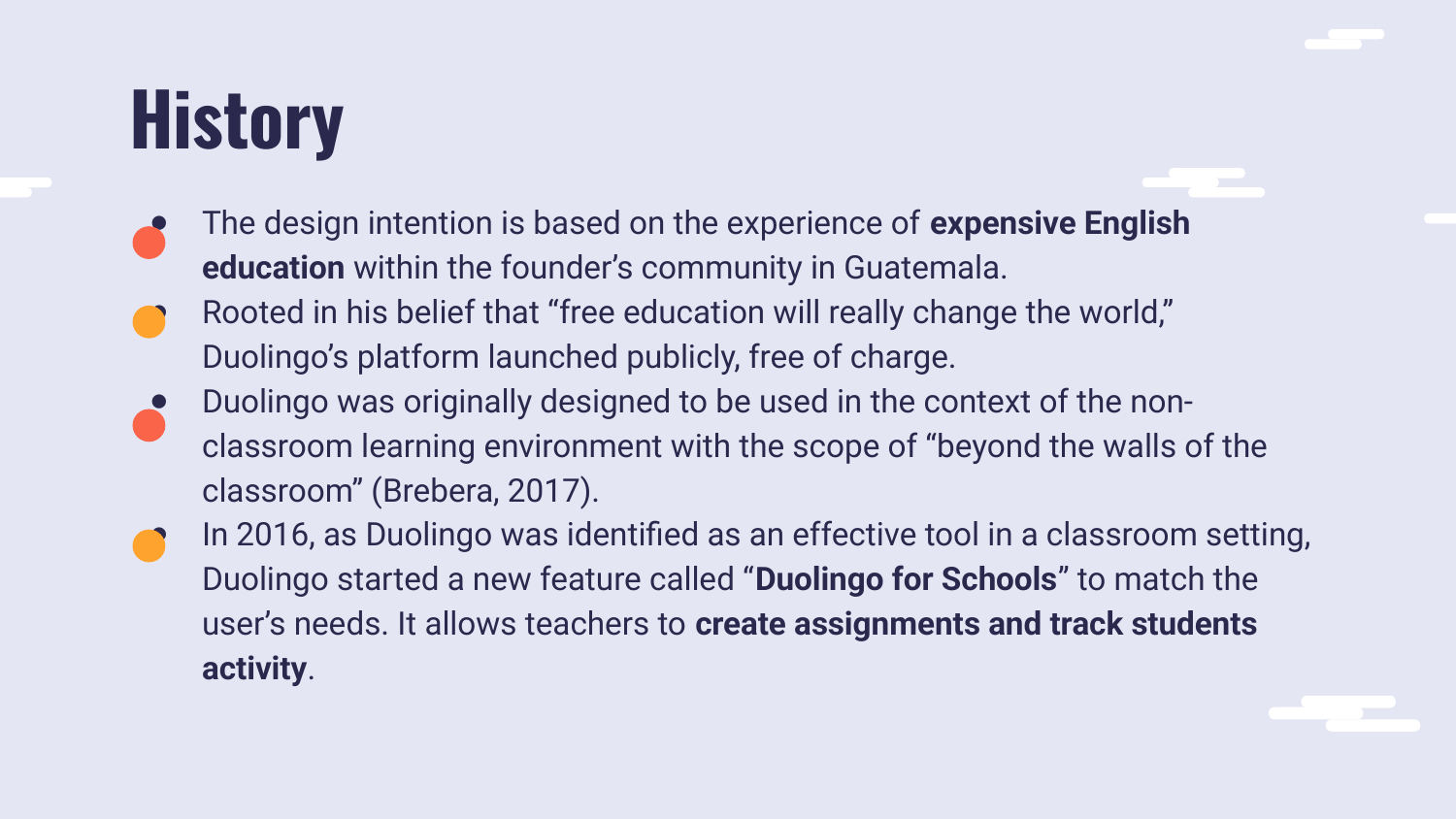

# History
The design intention is based on the experience of expensive English education within the founder’s community in Guatemala.
Rooted in his belief that “free education will really change the world,” Duolingo’s platform launched publicly, free of charge.
Duolingo was originally designed to be used in the context of the non-classroom learning environment with the scope of “beyond the walls of the classroom” (Brebera, 2017).
In 2016, as Duolingo was identified as an effective tool in a classroom setting, Duolingo started a new feature called “Duolingo for Schools” to match the user’s needs. It allows teachers to create assignments and track students activity.